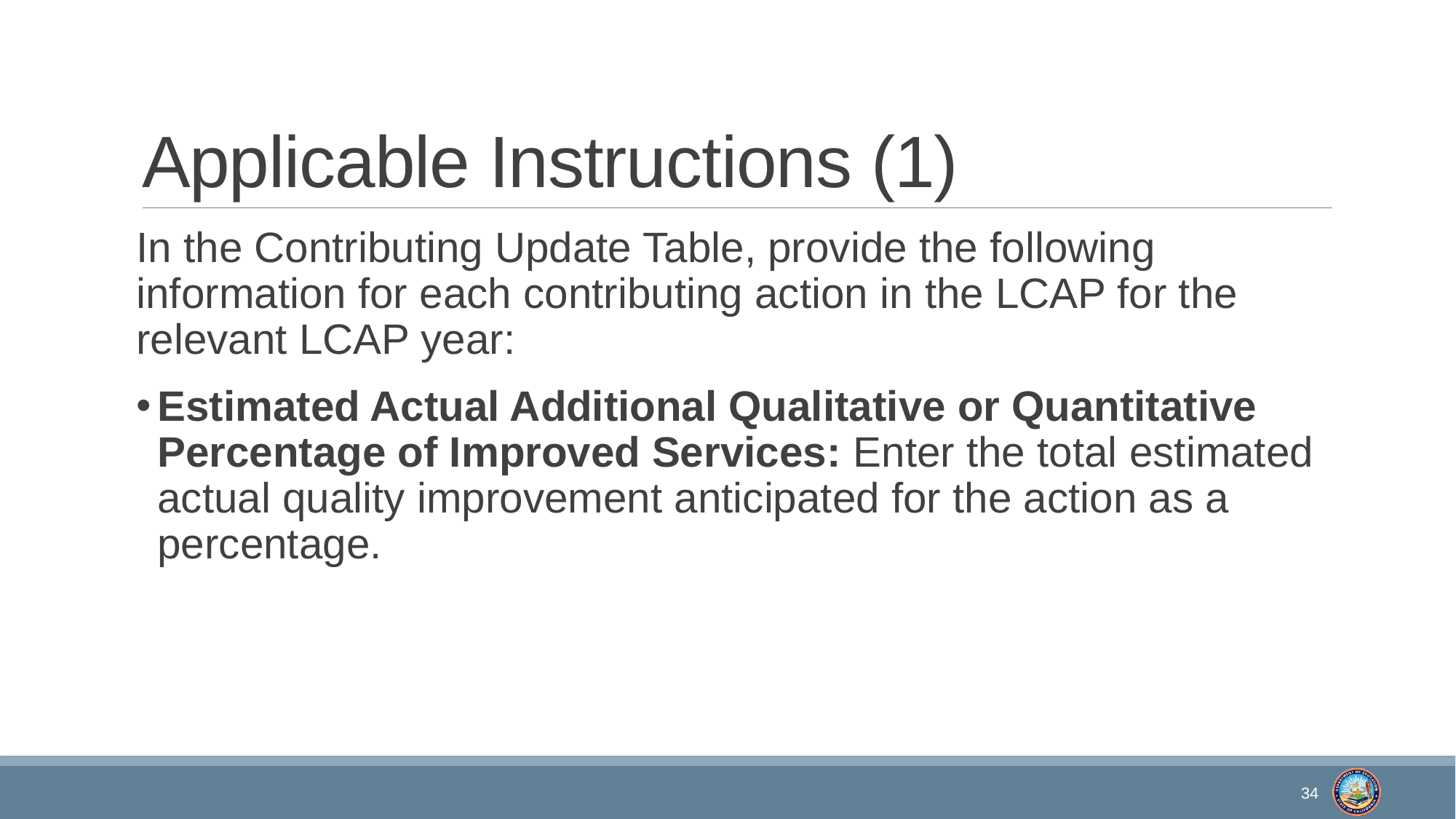

# Applicable Instructions (1)
In the Contributing Update Table, provide the following information for each contributing action in the LCAP for the relevant LCAP year:
Estimated Actual Additional Qualitative or Quantitative Percentage of Improved Services: Enter the total estimated actual quality improvement anticipated for the action as a percentage.
34